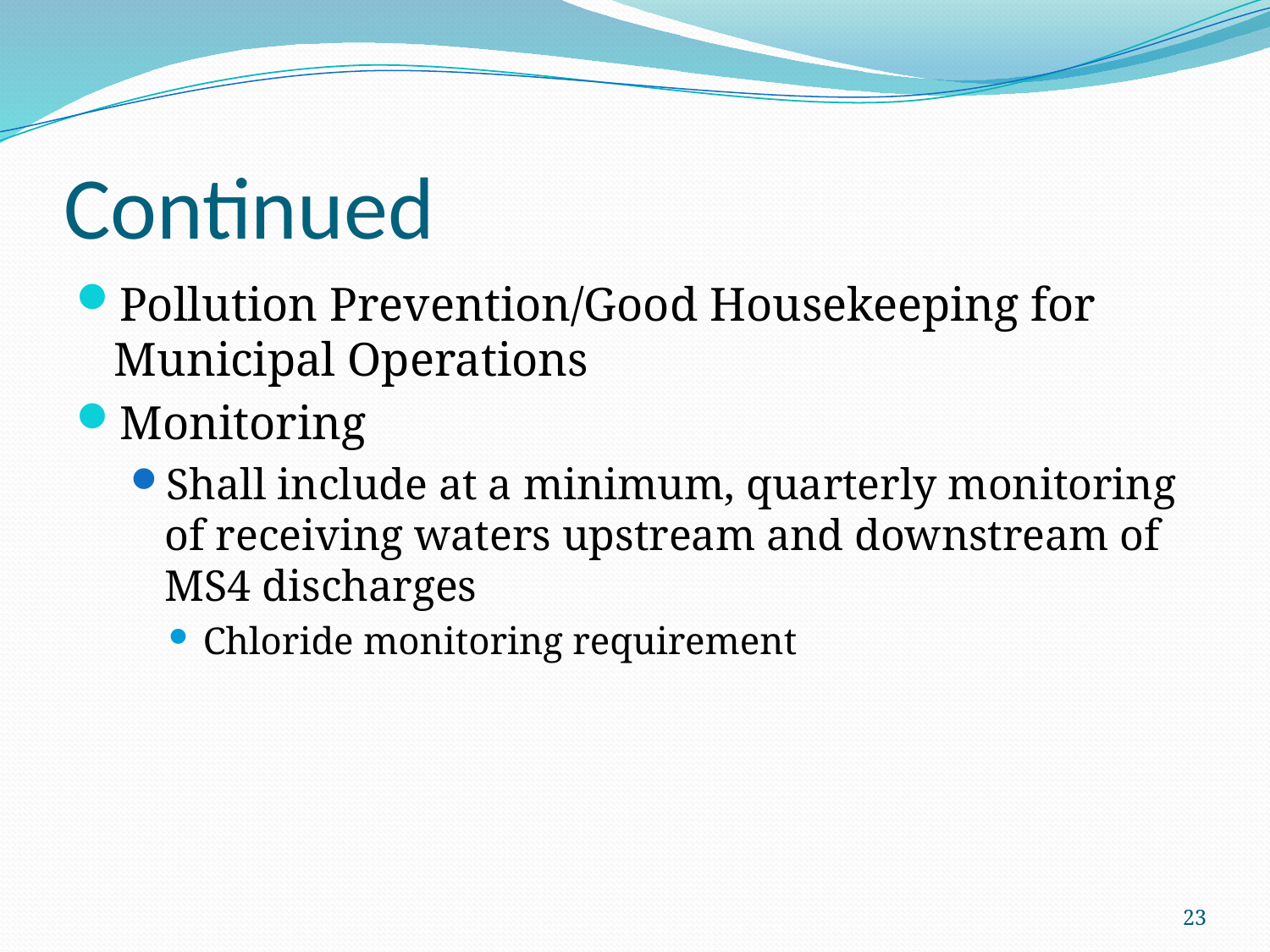

# Continued
Pollution Prevention/Good Housekeeping for Municipal Operations
Monitoring
Shall include at a minimum, quarterly monitoring of receiving waters upstream and downstream of MS4 discharges
Chloride monitoring requirement

23